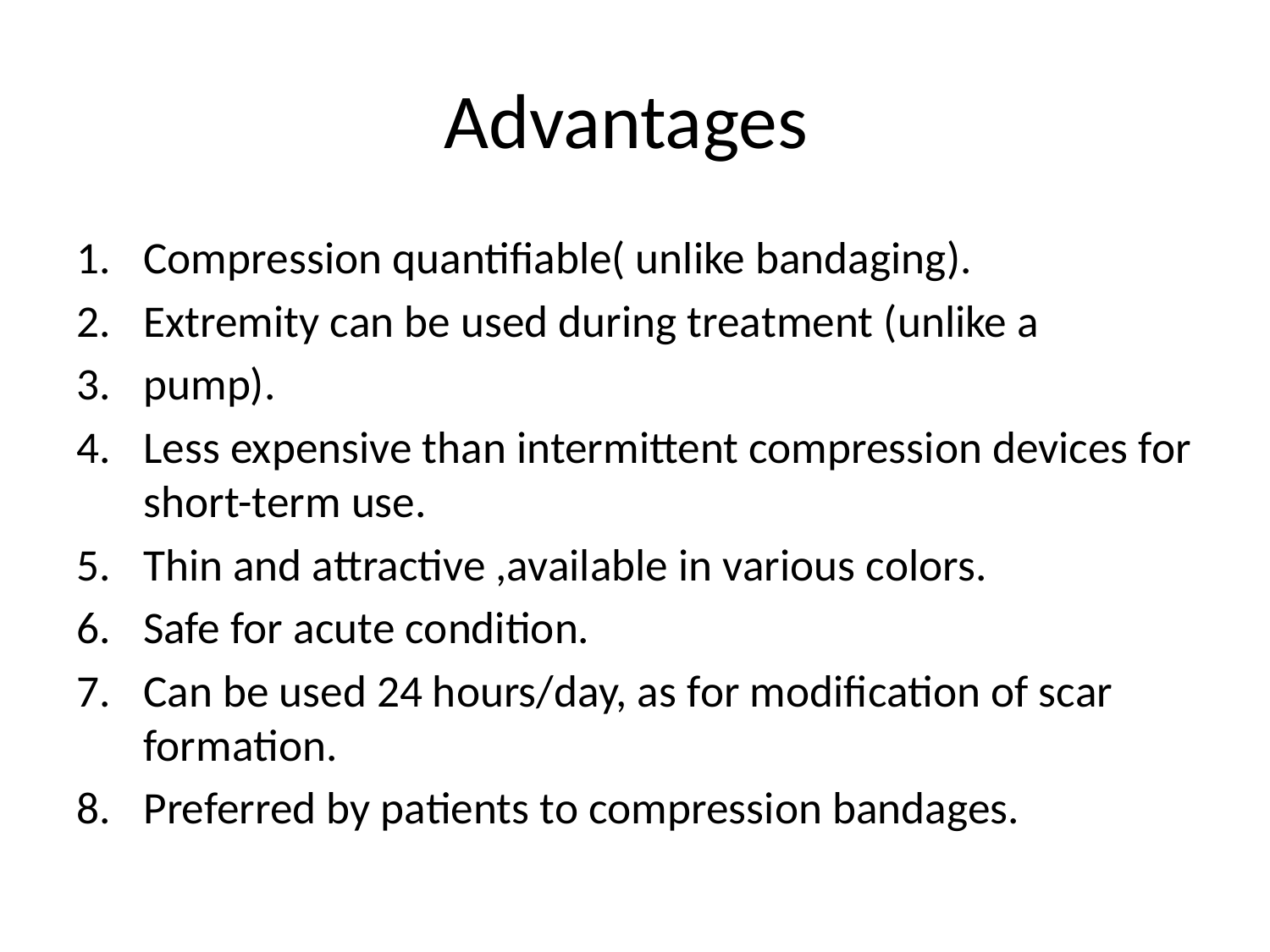

# Advantages
Compression quantifiable( unlike bandaging).
Extremity can be used during treatment (unlike a
pump).
Less expensive than intermittent compression devices for short-term use.
Thin and attractive ,available in various colors.
Safe for acute condition.
Can be used 24 hours/day, as for modification of scar formation.
Preferred by patients to compression bandages.